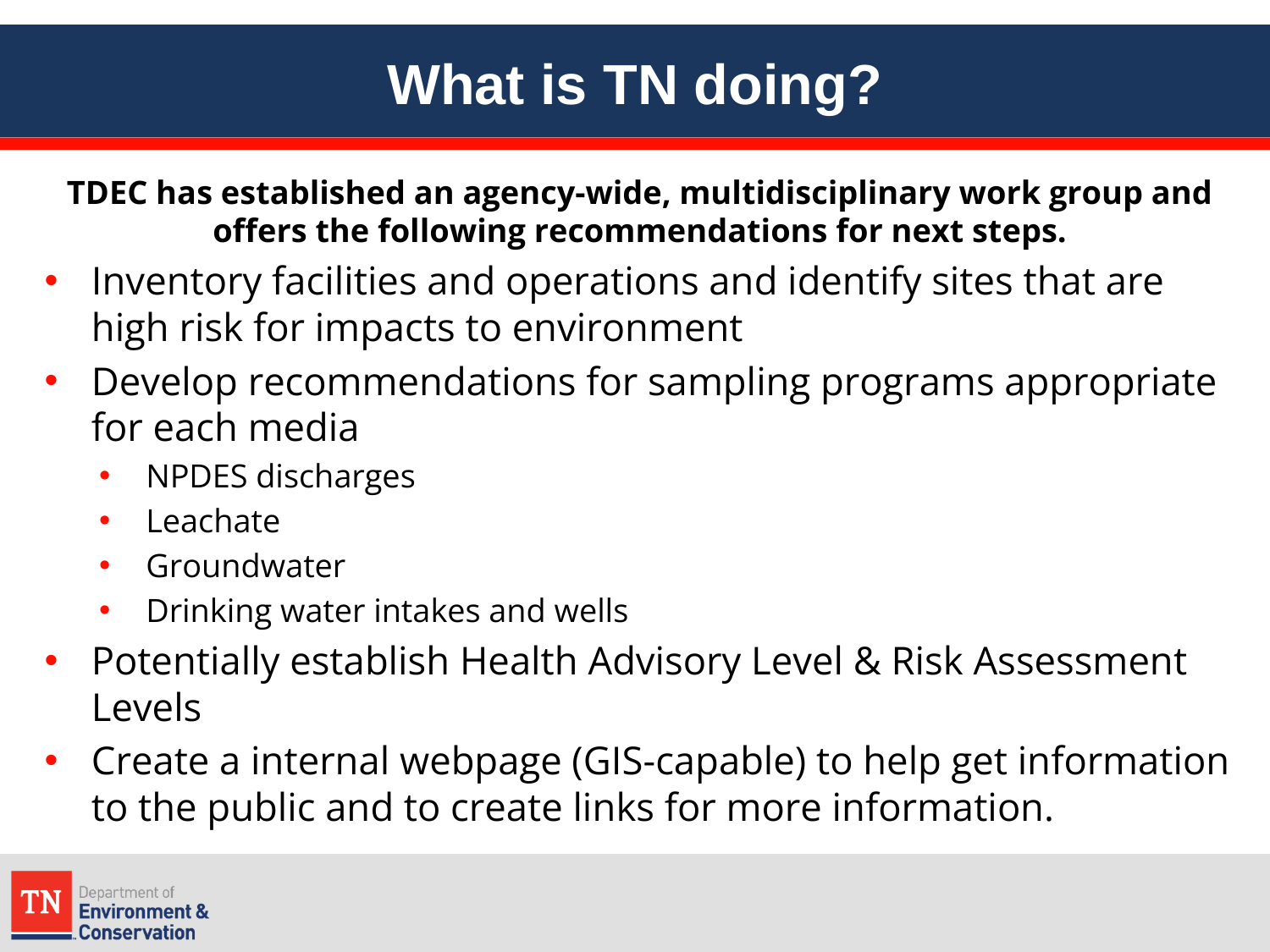

# What is TN doing?
TDEC has established an agency-wide, multidisciplinary work group and offers the following recommendations for next steps.
Inventory facilities and operations and identify sites that are high risk for impacts to environment
Develop recommendations for sampling programs appropriate for each media
NPDES discharges
Leachate
Groundwater
Drinking water intakes and wells
Potentially establish Health Advisory Level & Risk Assessment Levels
Create a internal webpage (GIS-capable) to help get information to the public and to create links for more information.